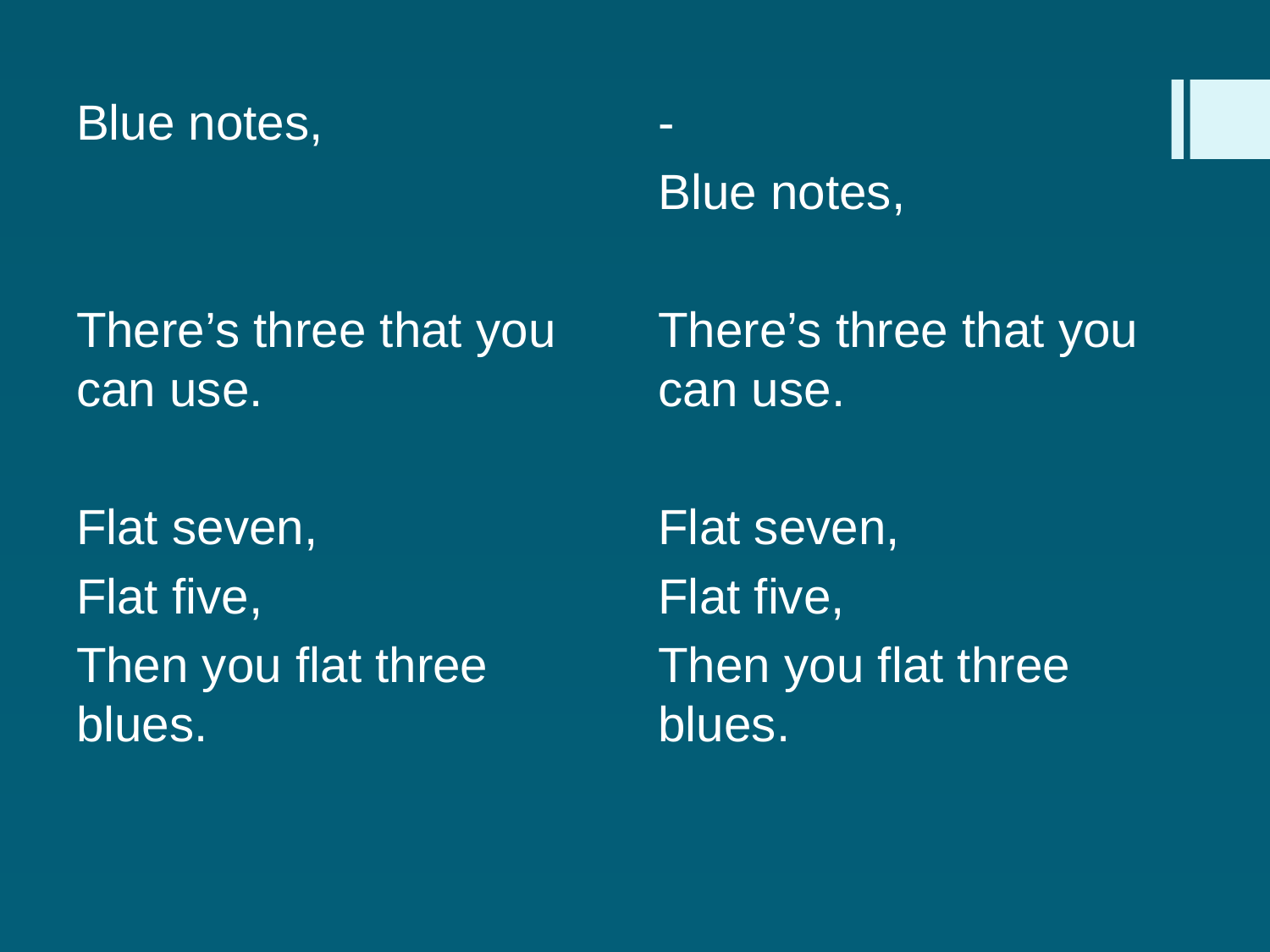

Blue notes,

There’s three that you can use.

Flat seven,
Flat five,
Then you flat three blues.
-
Blue notes,

There’s three that you can use.

Flat seven,
Flat five,
Then you flat three blues.